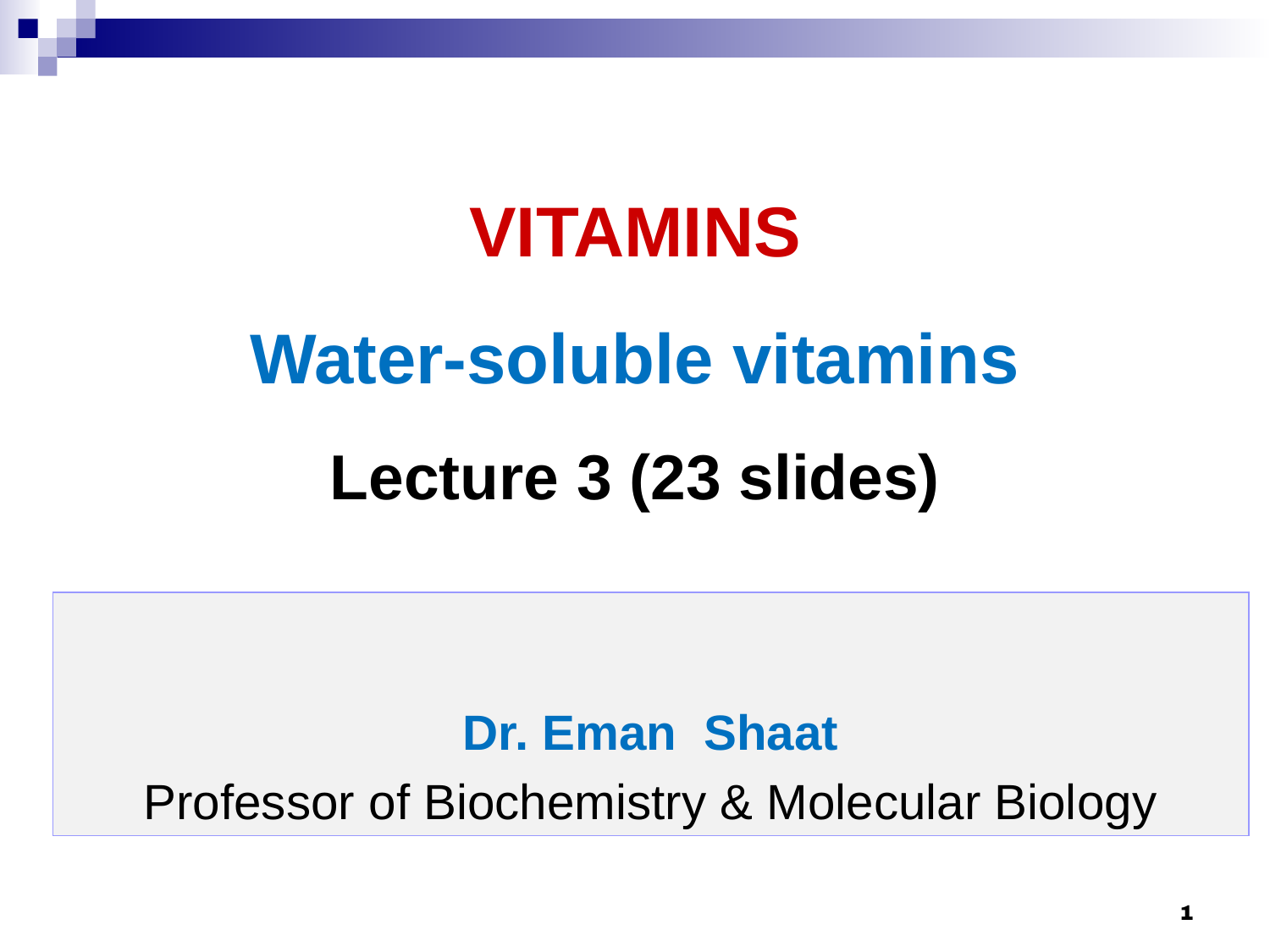

# Vitamins Water-soluble vitamins Lecture 3 (23 slides)
Dr. Eman  Shaat
Professor of Biochemistry & Molecular Biology
1